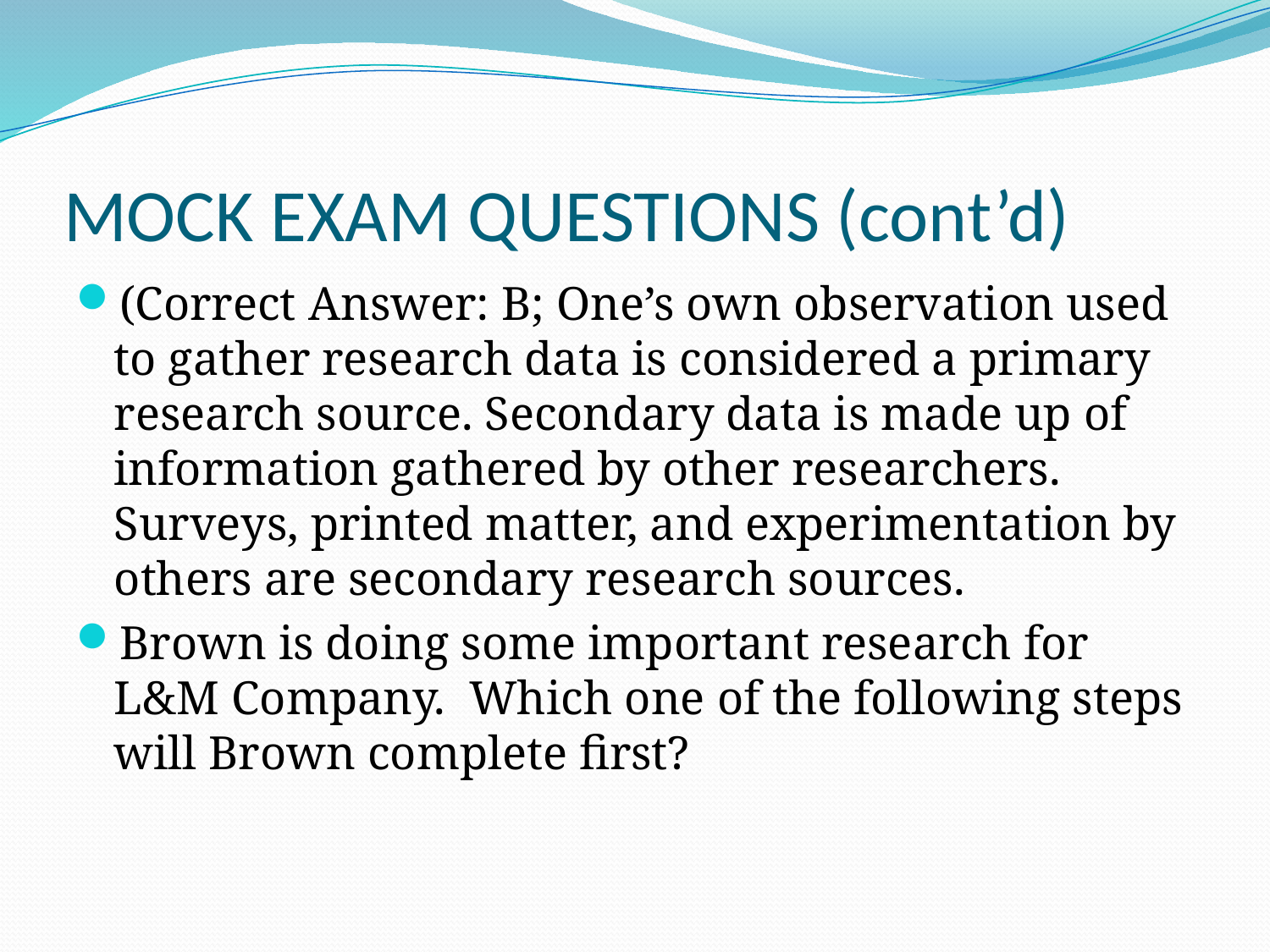

# MOCK EXAM QUESTIONS (cont’d)
(Correct Answer: B; One’s own observation used to gather research data is considered a primary research source. Secondary data is made up of information gathered by other researchers.  Surveys, printed matter, and experimentation by others are secondary research sources.
Brown is doing some important research for L&M Company.  Which one of the following steps will Brown complete first?